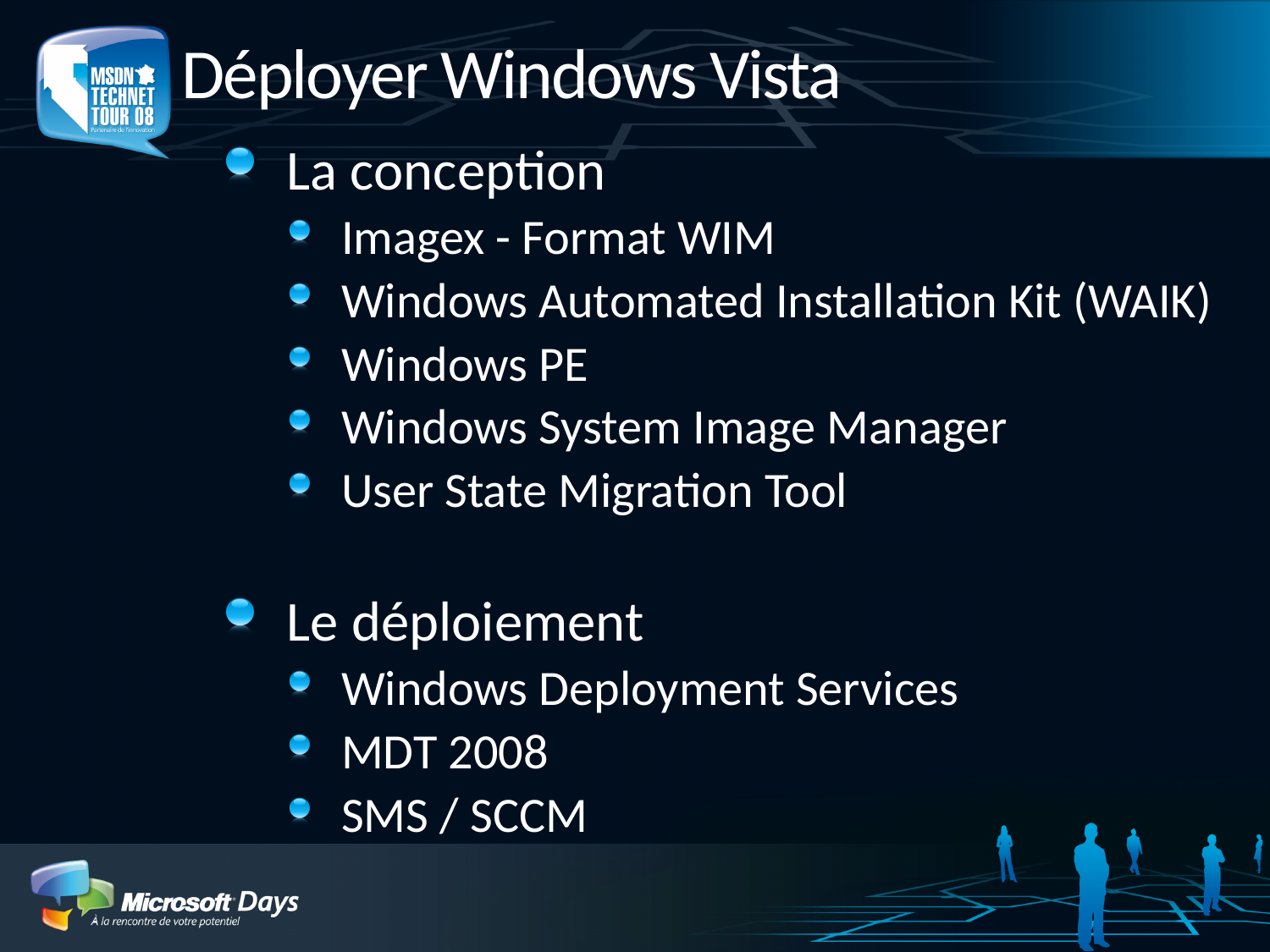

# Déployer Windows Vista
La conception
Imagex - Format WIM
Windows Automated Installation Kit (WAIK)
Windows PE
Windows System Image Manager
User State Migration Tool

Le déploiement
Windows Deployment Services
MDT 2008
SMS / SCCM